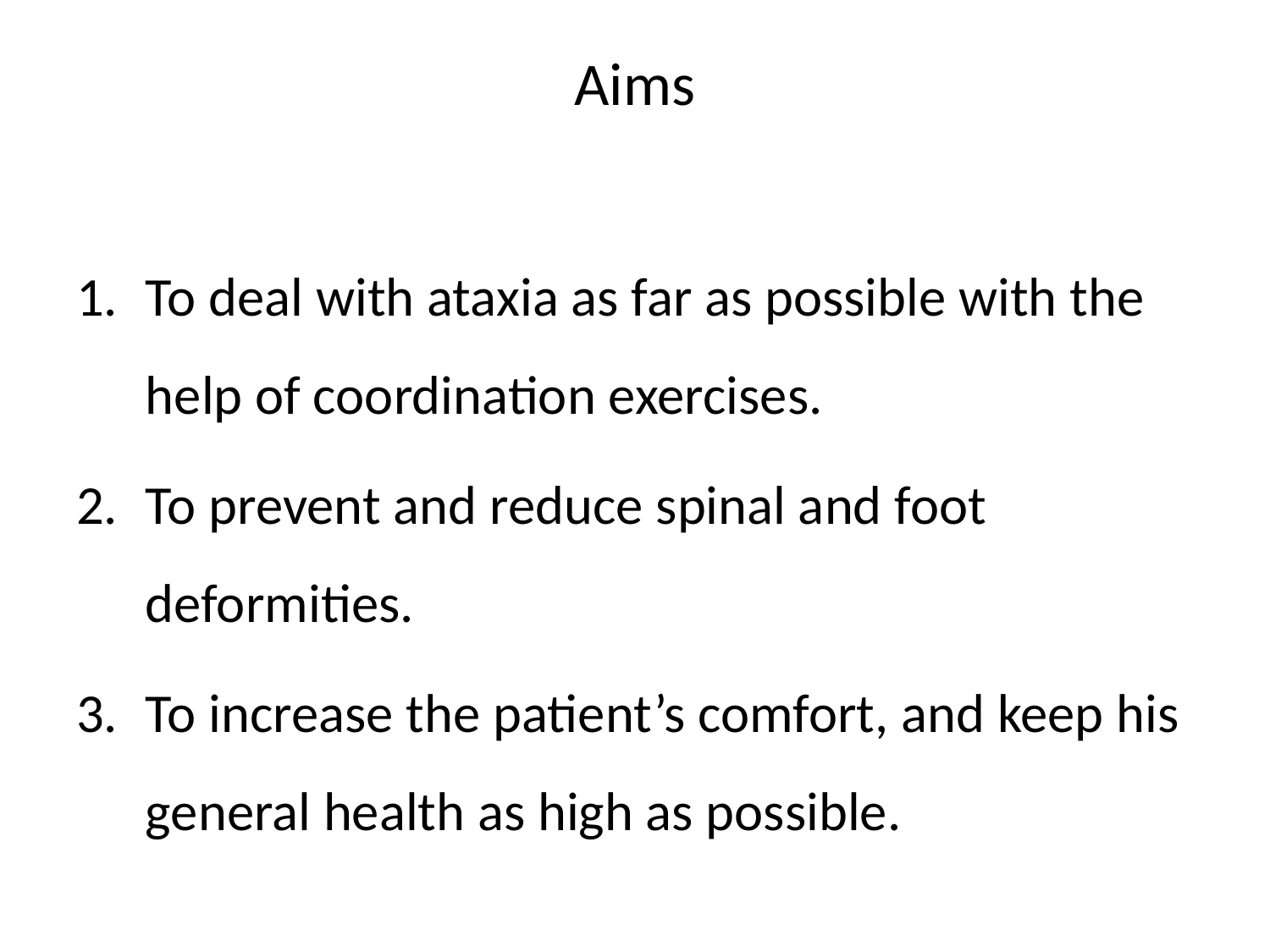

# Aims
To deal with ataxia as far as possible with the help of coordination exercises.
To prevent and reduce spinal and foot deformities.
To increase the patient’s comfort, and keep his general health as high as possible.